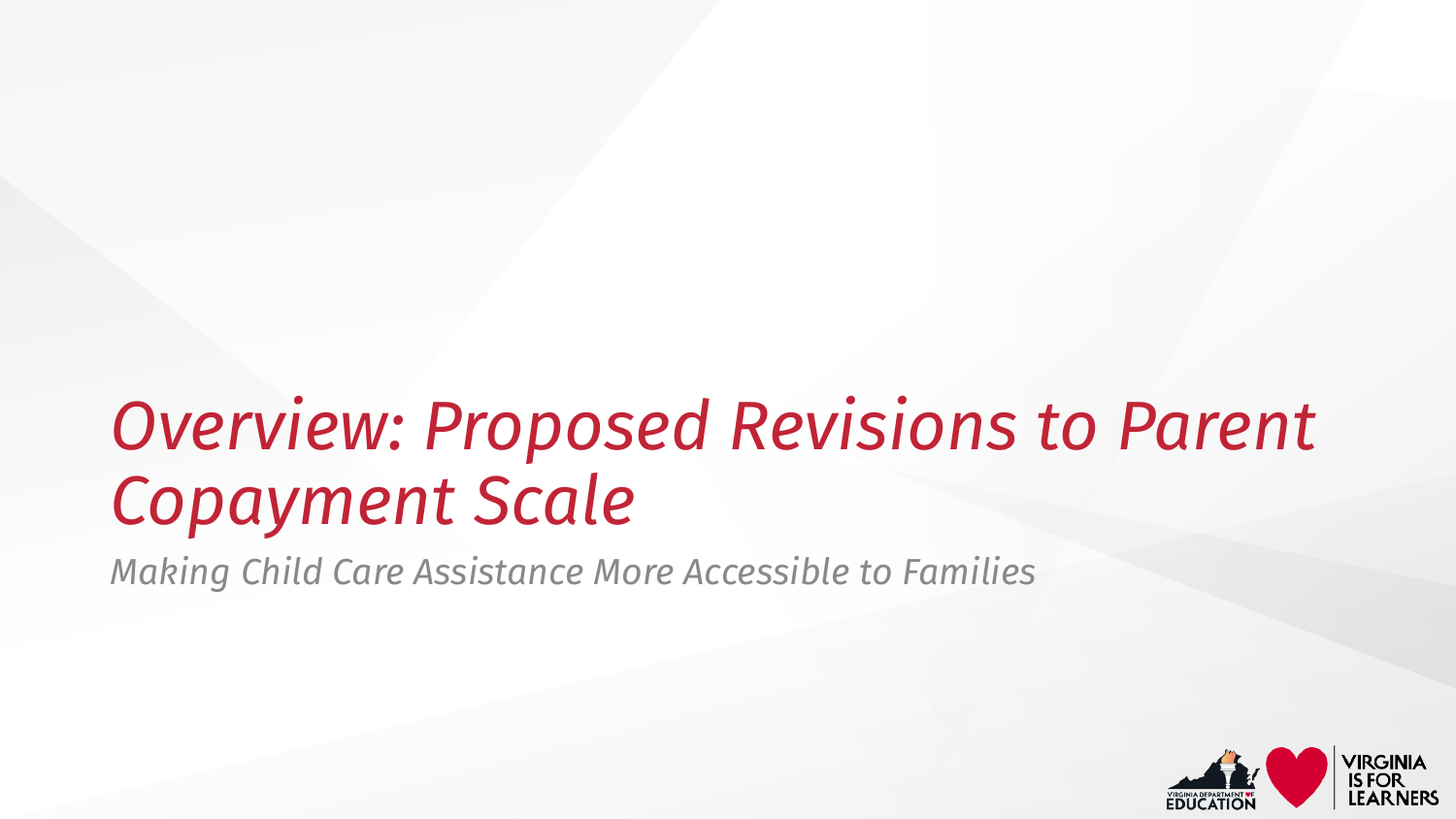

# Overview: Proposed Revisions to Parent Copayment Scale
Making Child Care Assistance More Accessible to Families